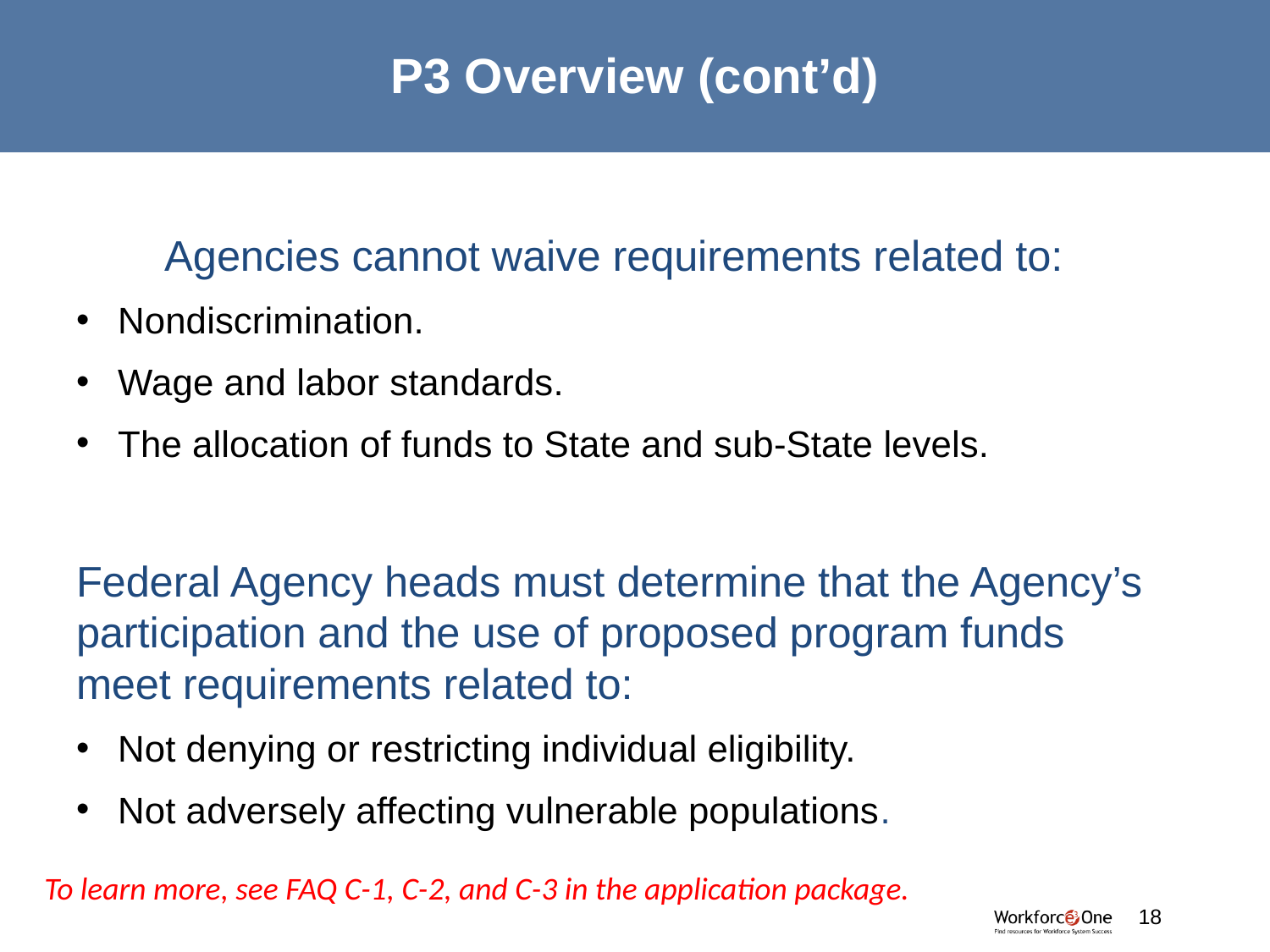

# P3 Overview (cont’d)
Agencies cannot waive requirements related to:
Nondiscrimination.
Wage and labor standards.
The allocation of funds to State and sub-State levels.

Federal Agency heads must determine that the Agency’s participation and the use of proposed program funds meet requirements related to:
Not denying or restricting individual eligibility.
Not adversely affecting vulnerable populations.
To learn more, see FAQ C-1, C-2, and C-3 in the application package.

#
18